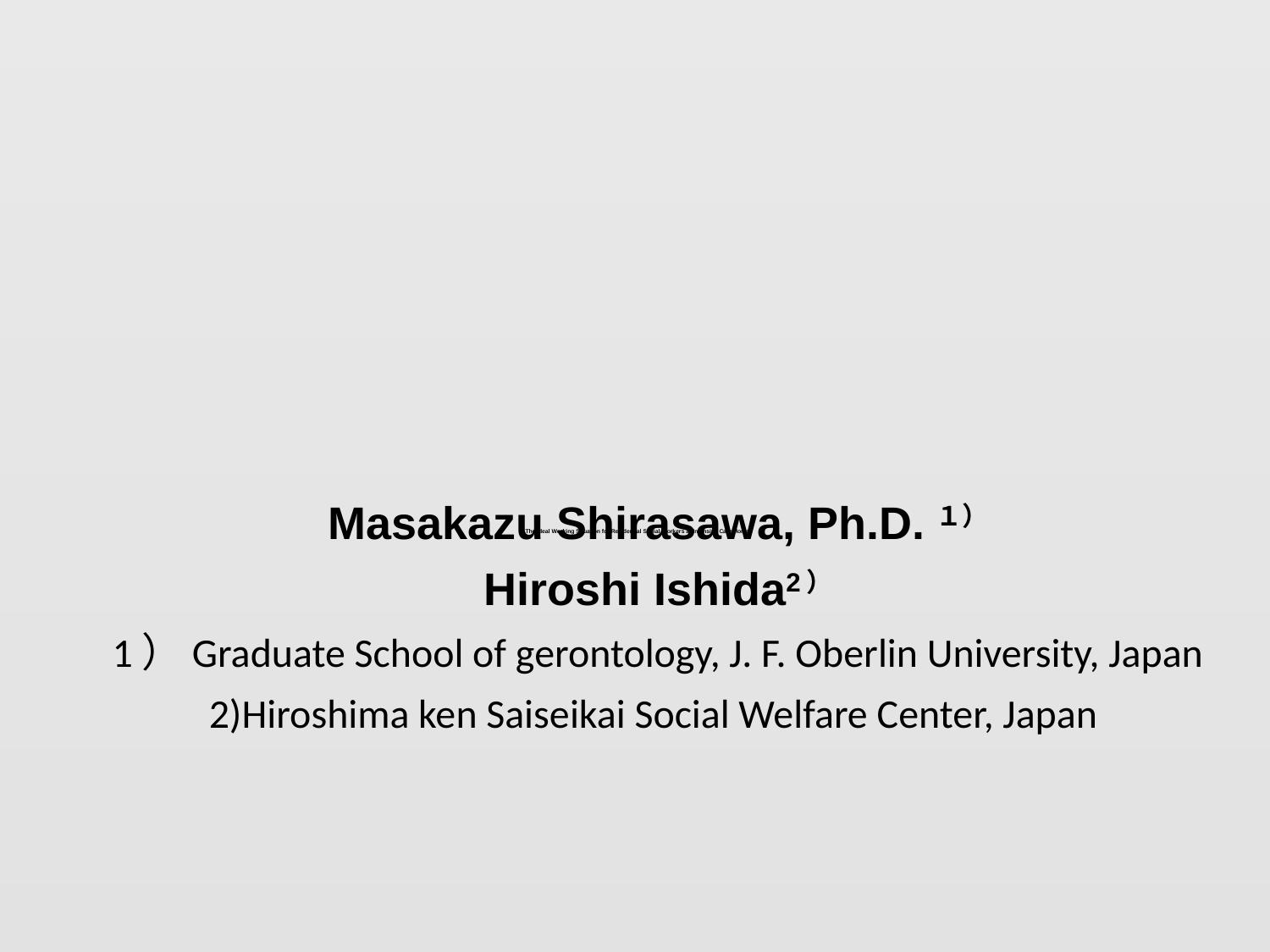

# The Ideal Working Situation for Residential Social Workers at Intensive Care Homes
Masakazu Shirasawa, Ph.D.１）
Hiroshi Ishida2）
1）Graduate School of gerontology, J. F. Oberlin University, Japan
2)Hiroshima ken Saiseikai Social Welfare Center, Japan